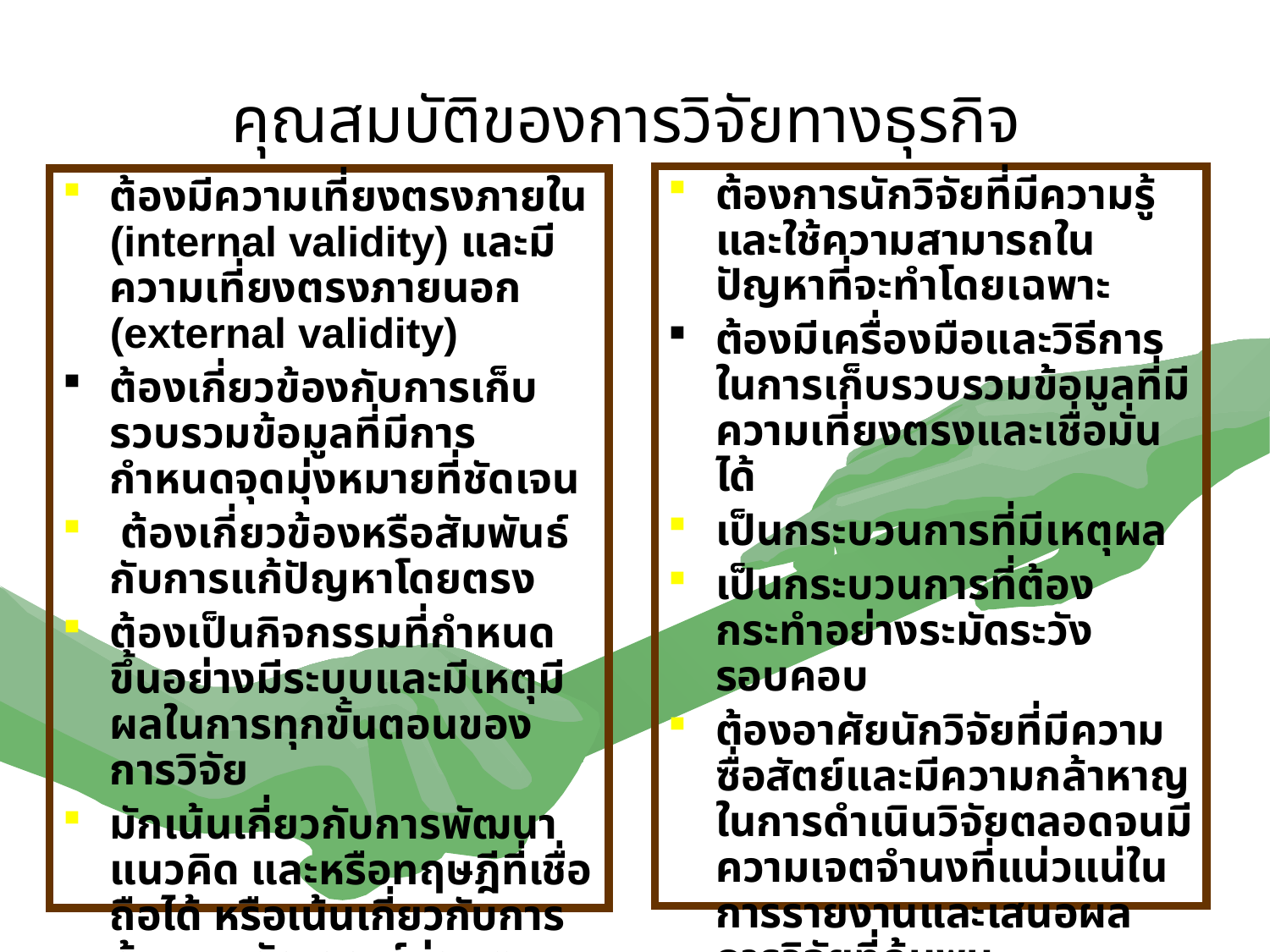

# คุณสมบัติของการวิจัยทางธุรกิจ
ต้องการนักวิจัยที่มีความรู้ และใช้ความสามารถในปัญหาที่จะทำโดยเฉพาะ
ต้องมีเครื่องมือและวิธีการในการเก็บรวบรวมข้อมูลที่มีความเที่ยงตรงและเชื่อมั่นได้
เป็นกระบวนการที่มีเหตุผล
เป็นกระบวนการที่ต้องกระทำอย่างระมัดระวัง รอบคอบ
ต้องอาศัยนักวิจัยที่มีความซื่อสัตย์และมีความกล้าหาญในการดำเนินวิจัยตลอดจนมีความเจตจำนงที่แน่วแน่ในการรายงานและเสนอผลการวิจัยที่ค้นพบ
ต้องใช้วิธีการบันทึกข้อมูลและการเขียน และการนำเสนอรายงานผลการวิจัยอย่างระมัดระวัง
ต้องมีความเที่ยงตรงภายใน (internal validity) และมีความเที่ยงตรงภายนอก  (external validity)
ต้องเกี่ยวข้องกับการเก็บรวบรวมข้อมูลที่มีการกำหนดจุดมุ่งหมายที่ชัดเจน
 ต้องเกี่ยวข้องหรือสัมพันธ์กับการแก้ปัญหาโดยตรง
ต้องเป็นกิจกรรมที่กำหนดขึ้นอย่างมีระบบและมีเหตุมีผลในการทุกขั้นตอนของการวิจัย
มักเน้นเกี่ยวกับการพัฒนาแนวคิด และหรือทฤษฎีที่เชื่อถือได้ หรือเน้นเกี่ยวกับการค้นพบหลักเกณฑ์ต่าง ๆ